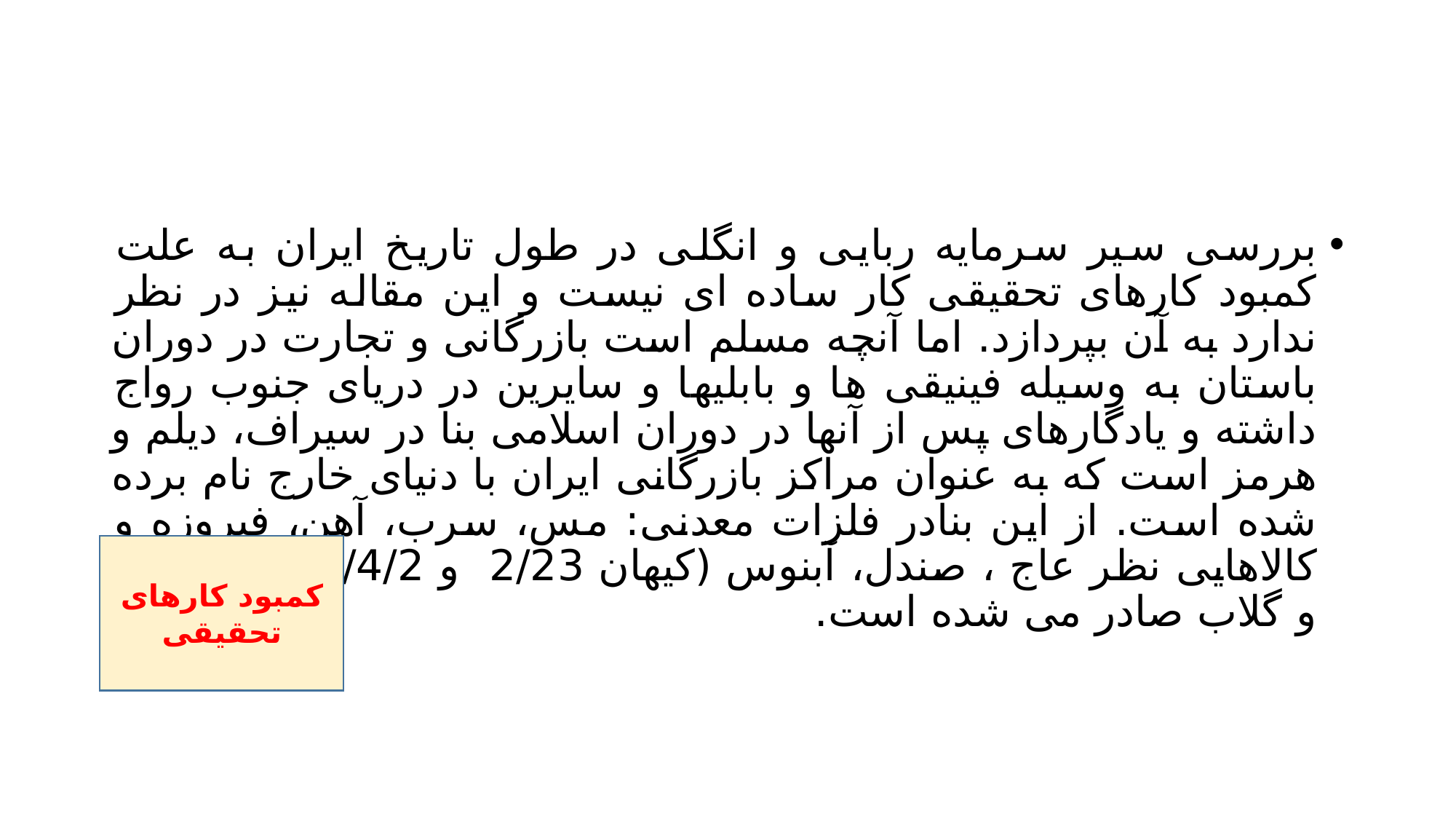

#
بررسی سیر سرمایه ربایی و انگلی در طول تاریخ ایران به علت کمبود کارهای تحقیقی کار ساده ای نیست و این مقاله نیز در نظر ندارد به آن بپردازد. اما آنچه مسلم است بازرگانی و تجارت در دوران باستان به وسیله فینیقی ها و بابلیها و سایرین در دریای جنوب رواج داشته و یادگارهای پس از آنها در دوران اسلامی بنا در سیراف، دیلم و هرمز است که به عنوان مراکز بازرگانی ایران با دنیای خارج نام برده شده است. از این بنادر فلزات معدنی: مس، سرب، آهن، فیروزه و کالاهایی نظر عاج ، صندل، آبنوس (کیهان 2/23  و 63/4/2 ) و آبگینه و گلاب صادر می شده است.
کمبود کارهای تحقیقی